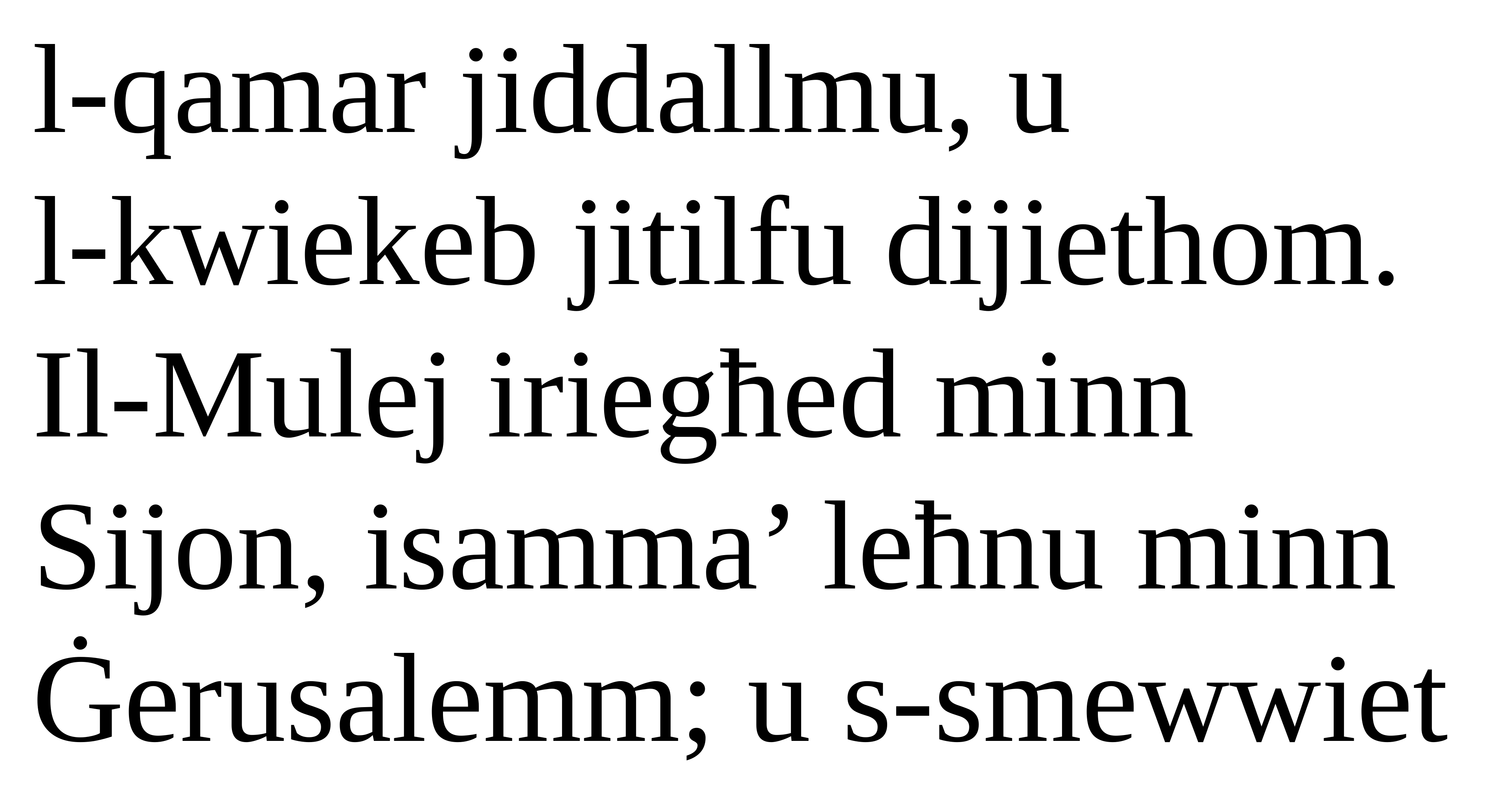

l-qamar jiddallmu, u
l-kwiekeb jitilfu dijiethom.
Il-Mulej iriegħed minn Sijon, isamma’ leħnu minn Ġerusalemm; u s-smewwiet